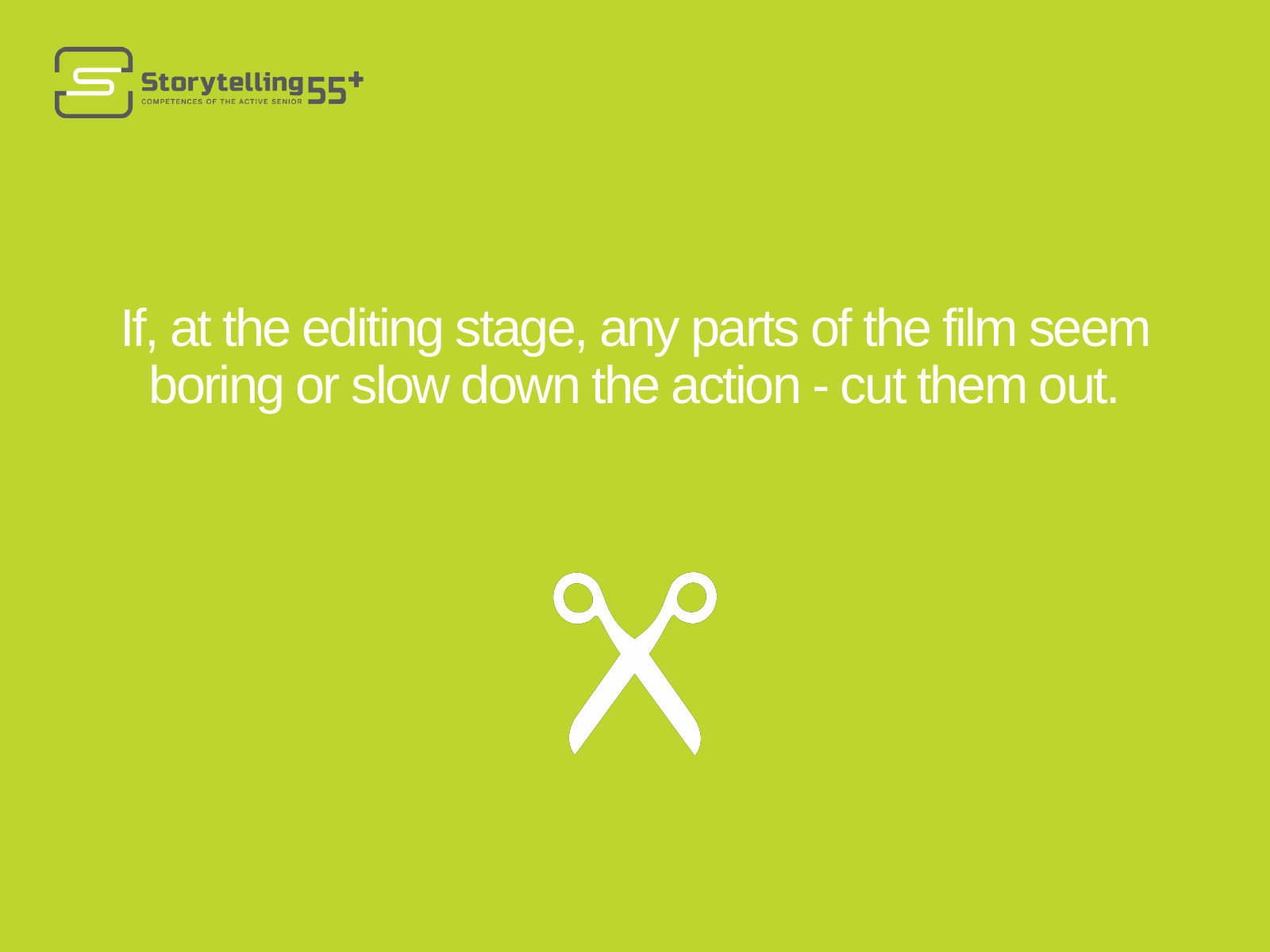

If, at the editing stage, any parts of the film seem boring or slow down the action - cut them out.